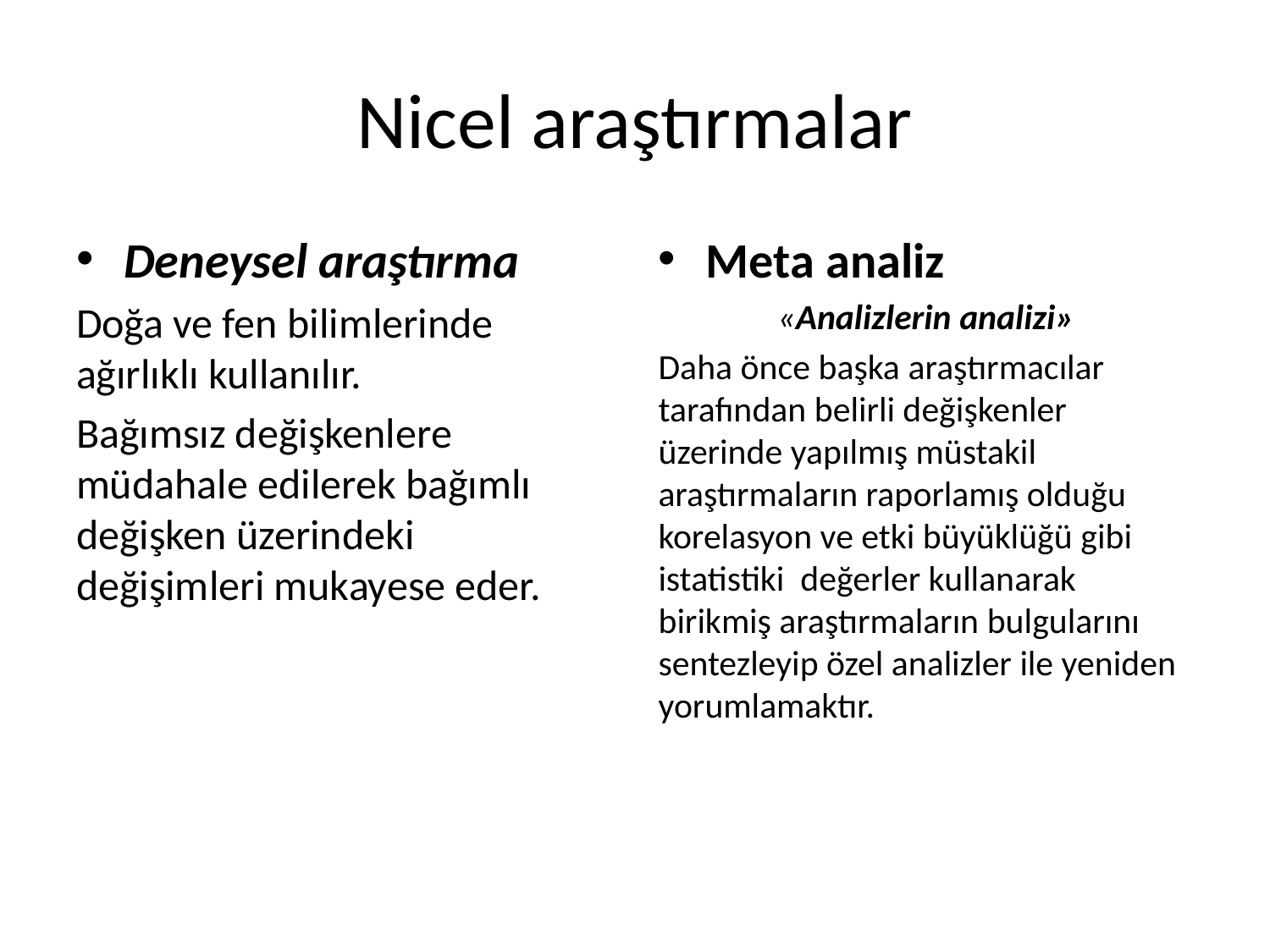

# Nicel araştırmalar
Deneysel araştırma
Doğa ve fen bilimlerinde ağırlıklı kullanılır.
Bağımsız değişkenlere müdahale edilerek bağımlı değişken üzerindeki değişimleri mukayese eder.

Meta analiz
«Analizlerin analizi»
Daha önce başka araştırmacılar tarafından belirli değişkenler üzerinde yapılmış müstakil araştırmaların raporlamış olduğu korelasyon ve etki büyüklüğü gibi istatistiki  değerler kullanarak birikmiş araştırmaların bulgularını sentezleyip özel analizler ile yeniden yorumlamaktır.